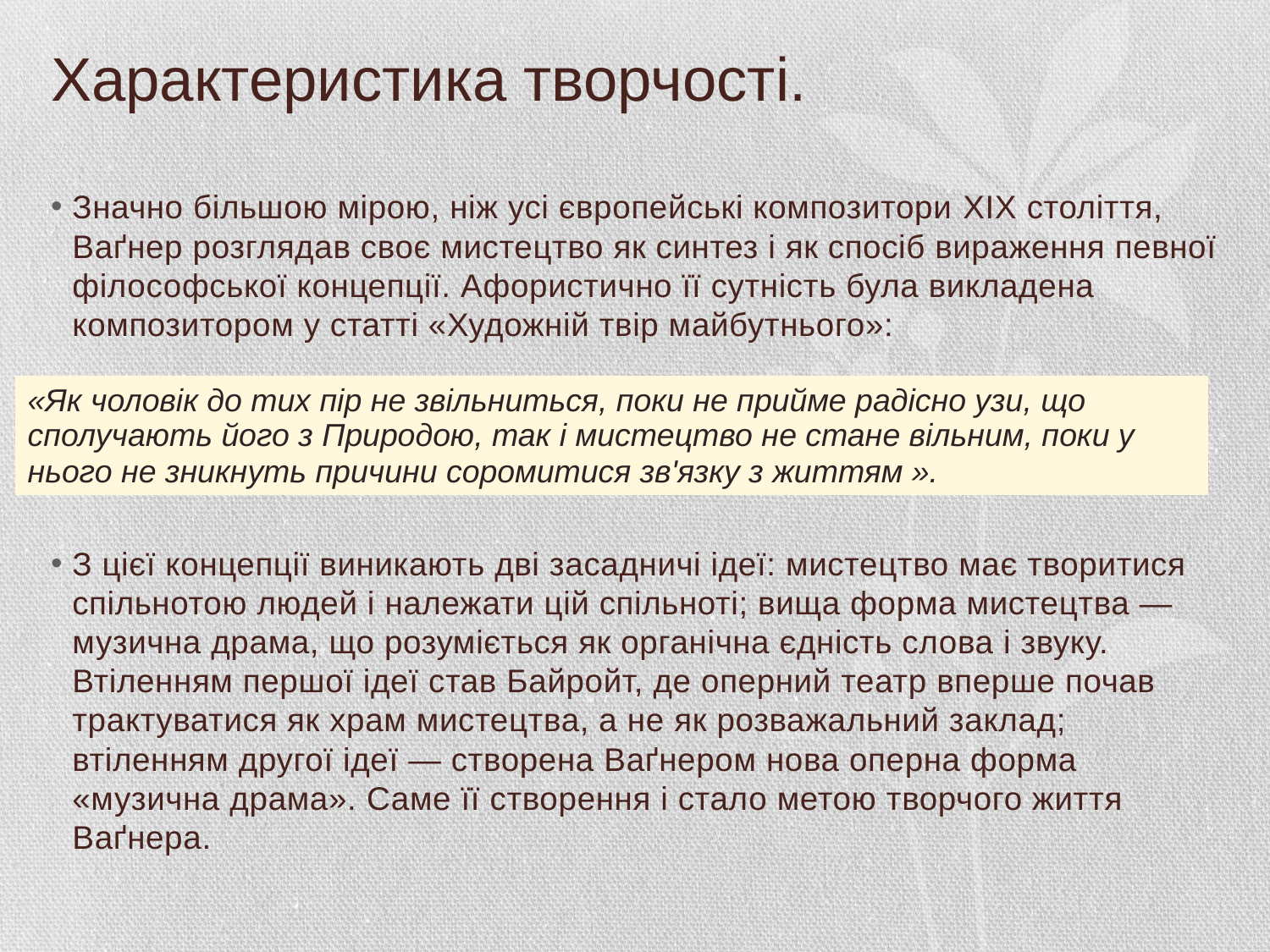

# Характеристика творчості.
Значно більшою мірою, ніж усі європейські композитори XIX століття, Ваґнер розглядав своє мистецтво як синтез і як спосіб вираження певної філософської концепції. Афористично її сутність була викладена композитором у статті «Художній твір майбутнього»:

З цієї концепції виникають дві засадничі ідеї: мистецтво має творитися спільнотою людей і належати цій спільноті; вища форма мистецтва — музична драма, що розуміється як органічна єдність слова і звуку. Втіленням першої ідеї став Байройт, де оперний театр вперше почав трактуватися як храм мистецтва, а не як розважальний заклад; втіленням другої ідеї — створена Ваґнером нова оперна форма «музична драма». Саме її створення і стало метою творчого життя Ваґнера.
| «Як чоловік до тих пір не звільниться, поки не прийме радісно узи, що сполучають його з Природою, так і мистецтво не стане вільним, поки у нього не зникнуть причини соромитися зв'язку з життям ». |
| --- |